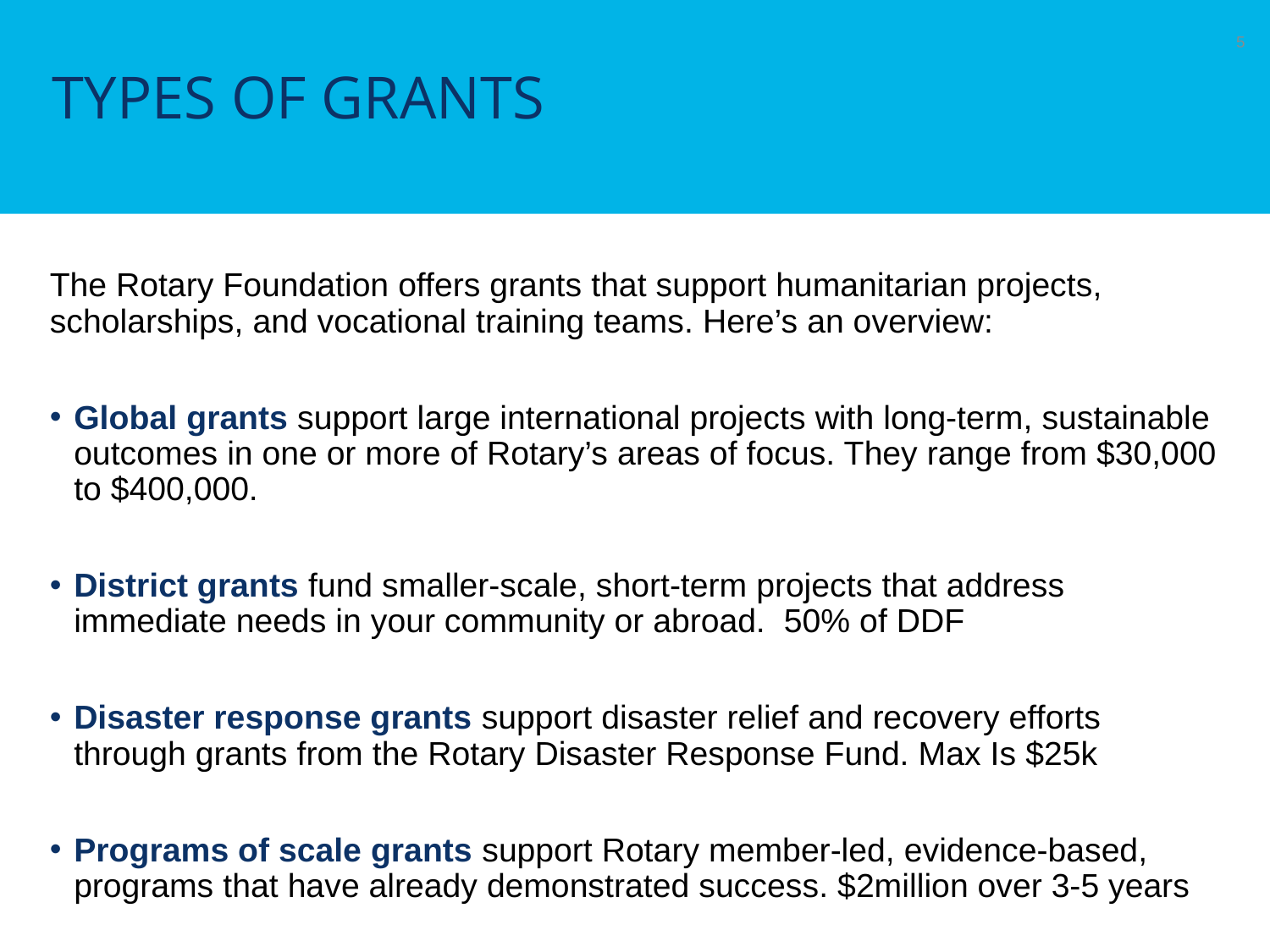

# Types of grants
5
The Rotary Foundation offers grants that support humanitarian projects, scholarships, and vocational training teams. Here’s an overview:

Global grants support large international projects with long-term, sustainable outcomes in one or more of Rotary’s areas of focus. They range from $30,000 to $400,000.

District grants fund smaller-scale, short-term projects that address immediate needs in your community or abroad.  50% of DDF

Disaster response grants support disaster relief and recovery efforts through grants from the Rotary Disaster Response Fund. Max Is $25k

Programs of scale grants support Rotary member-led, evidence-based, programs that have already demonstrated success. $2million over 3-5 years